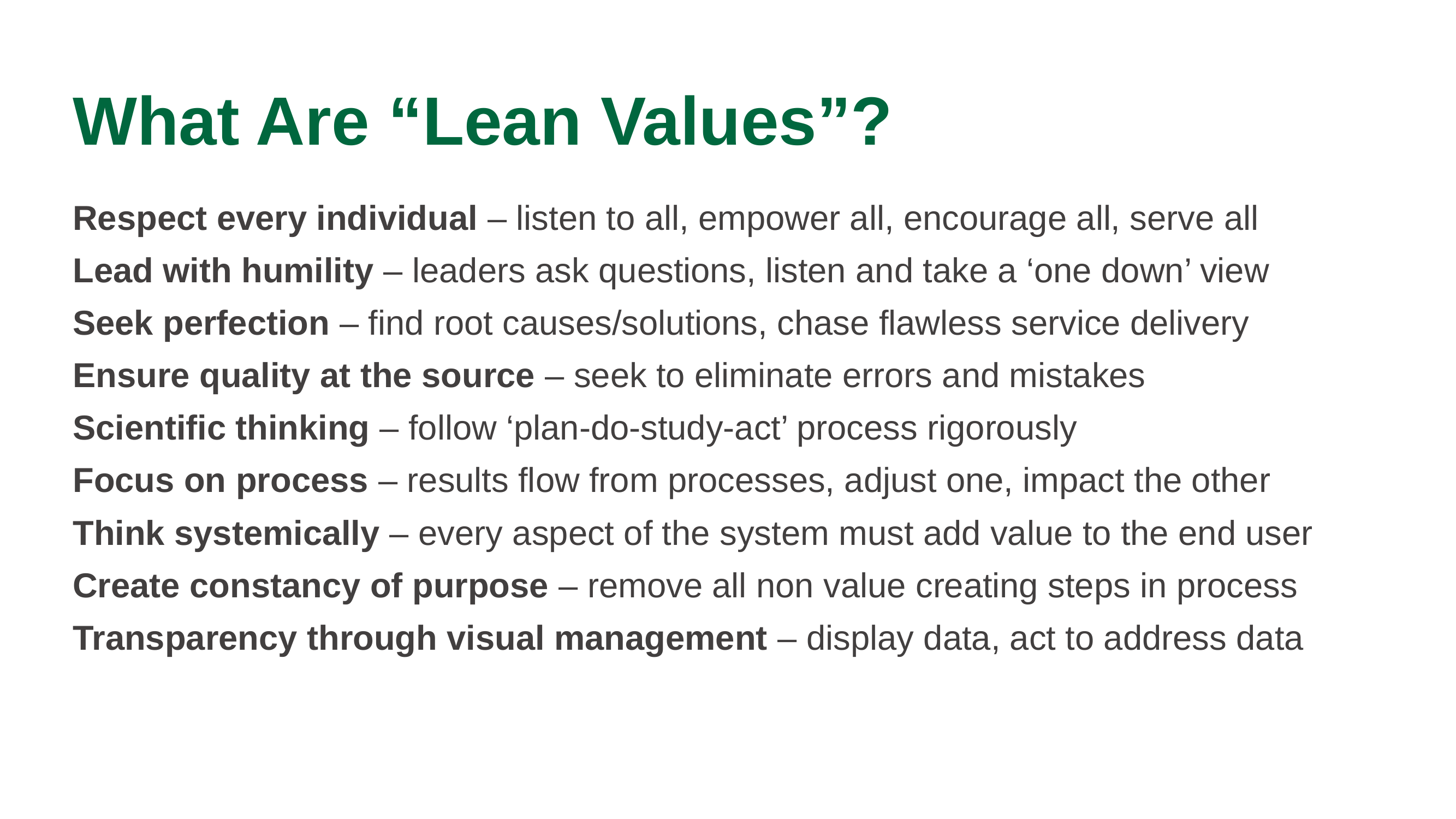

# What Are “Lean Values”?
Respect every individual – listen to all, empower all, encourage all, serve all
Lead with humility – leaders ask questions, listen and take a ‘one down’ view
Seek perfection – find root causes/solutions, chase flawless service delivery
Ensure quality at the source – seek to eliminate errors and mistakes
Scientific thinking – follow ‘plan-do-study-act’ process rigorously
Focus on process – results flow from processes, adjust one, impact the other
Think systemically – every aspect of the system must add value to the end user
Create constancy of purpose – remove all non value creating steps in process
Transparency through visual management – display data, act to address data